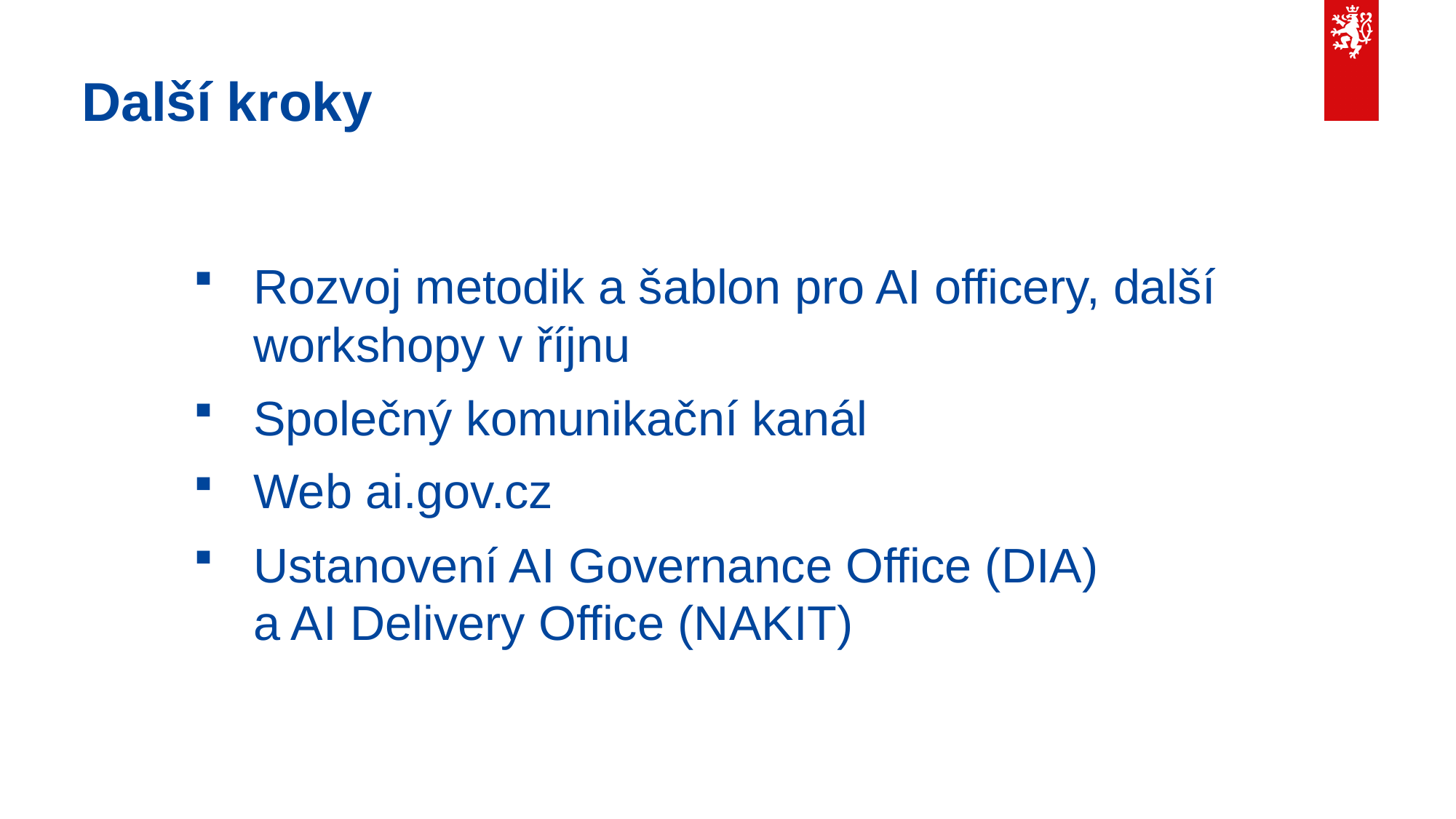

# Další kroky
Rozvoj metodik a šablon pro AI officery, další workshopy v říjnu
Společný komunikační kanál
Web ai.gov.cz
Ustanovení AI Governance Office (DIA)
a AI Delivery Office (NAKIT)

9